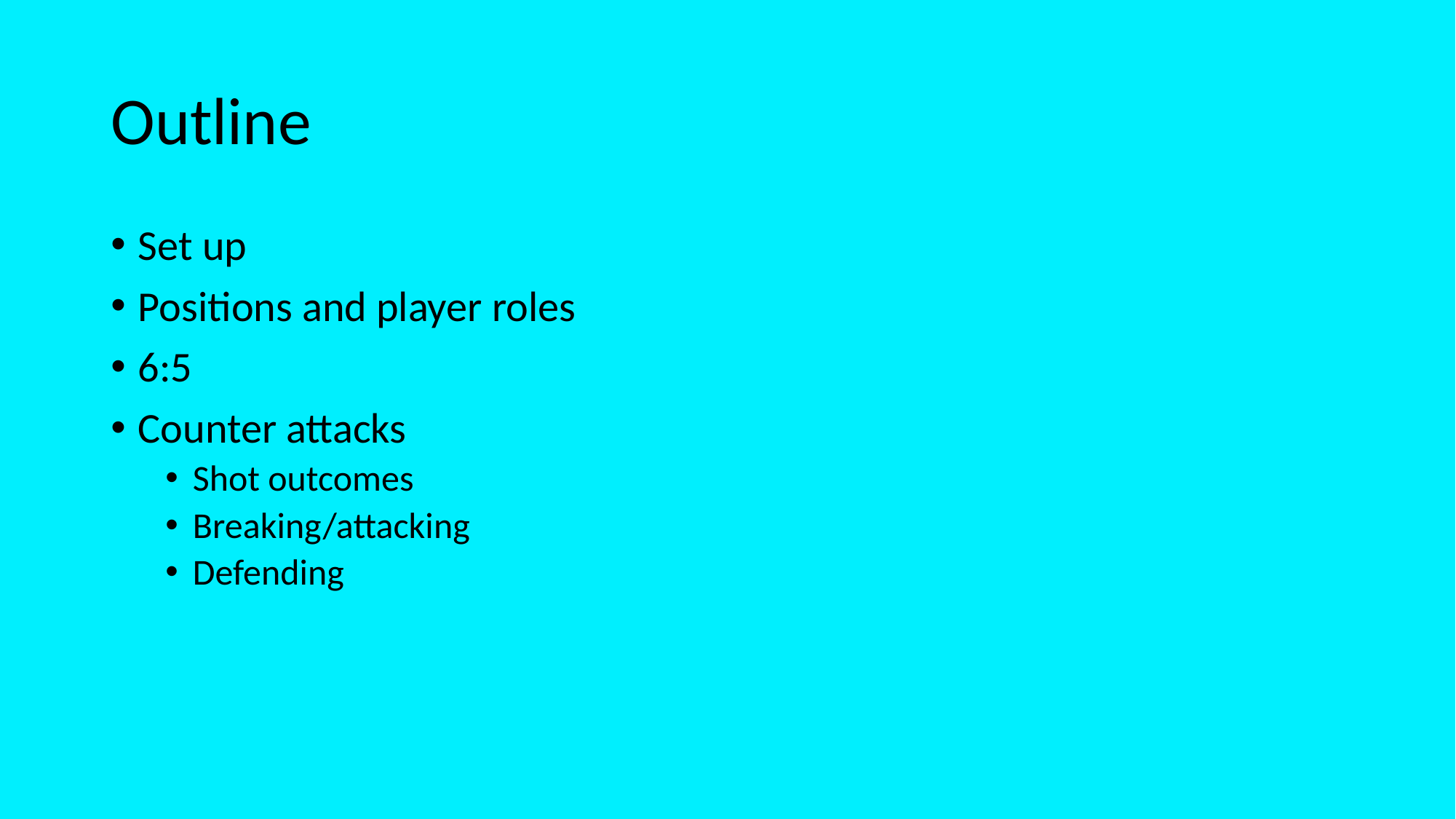

# Outline
Set up
Positions and player roles
6:5
Counter attacks
Shot outcomes
Breaking/attacking
Defending